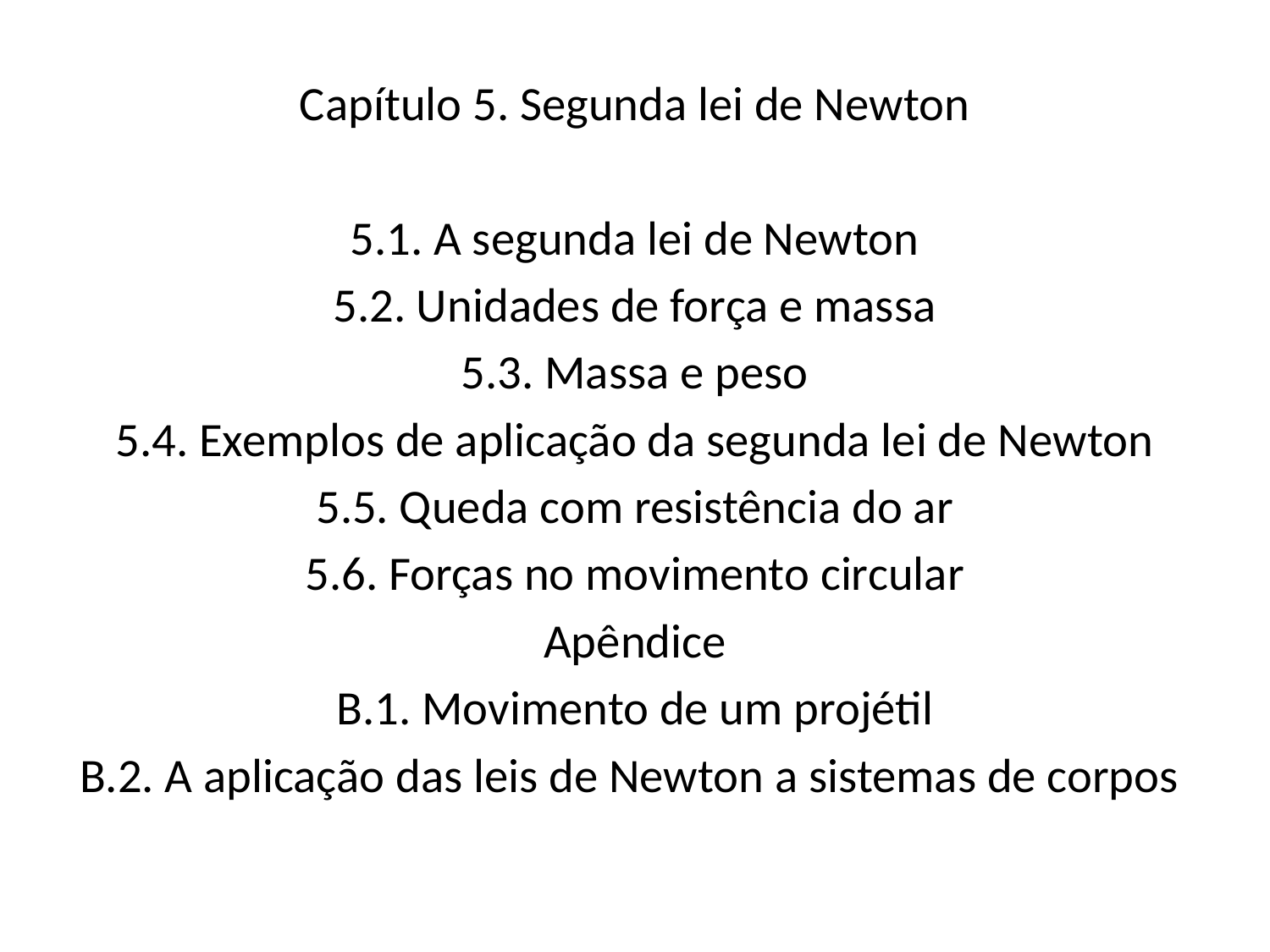

Capítulo 5. Segunda lei de Newton

5.1. A segunda lei de Newton
5.2. Unidades de força e massa
5.3. Massa e peso
5.4. Exemplos de aplicação da segunda lei de Newton
5.5. Queda com resistência do ar
5.6. Forças no movimento circular
Apêndice
B.1. Movimento de um projétil
B.2. A aplicação das leis de Newton a sistemas de corpos